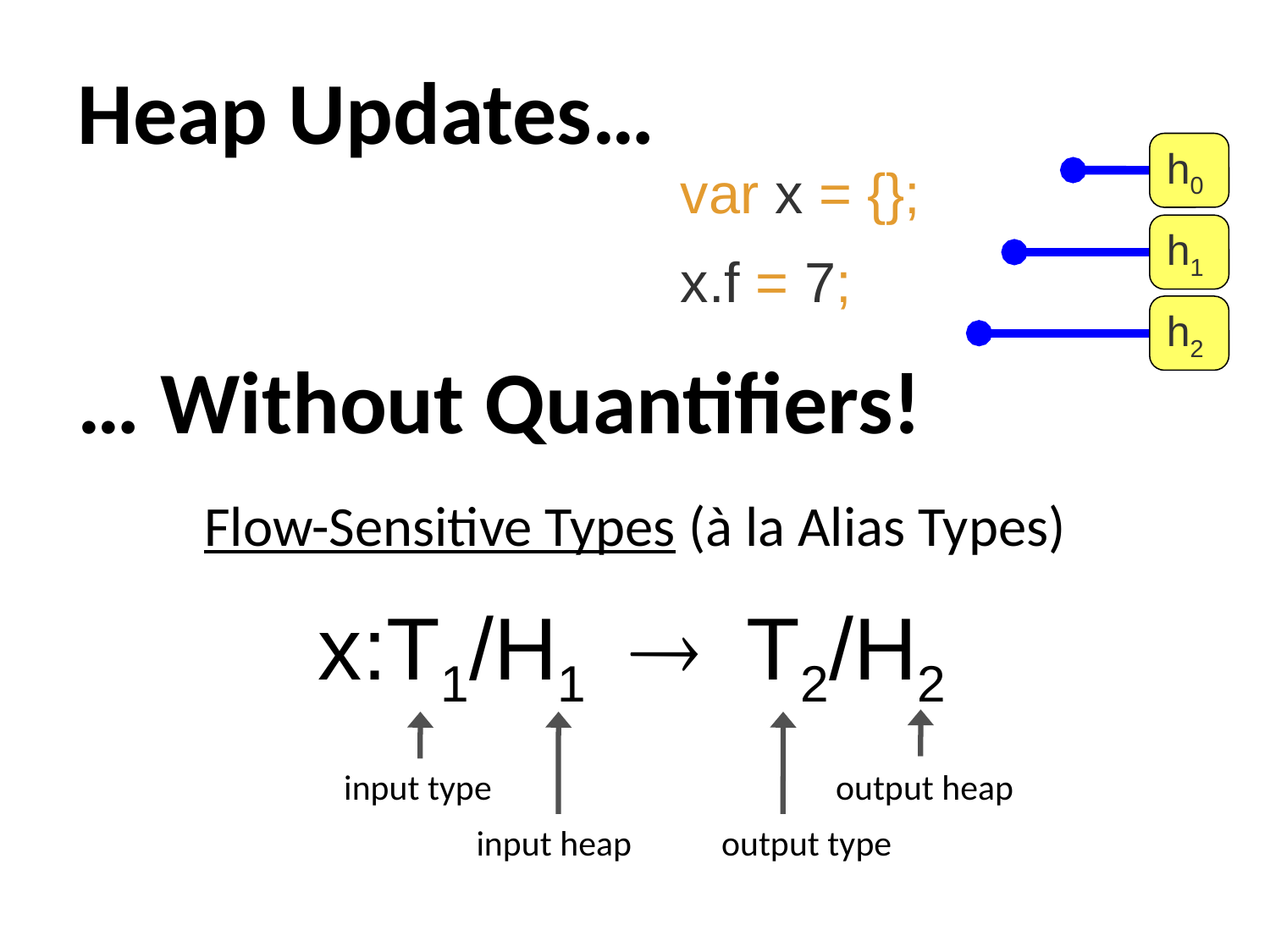

# Heap Updates…
h0
var x = {};
x.f = 7;
h1
h2
… Without Quantifiers!
Flow-Sensitive Types (à la Alias Types)
x:T1/H1 → T2/H2
input type
output heap
input heap
output type
65